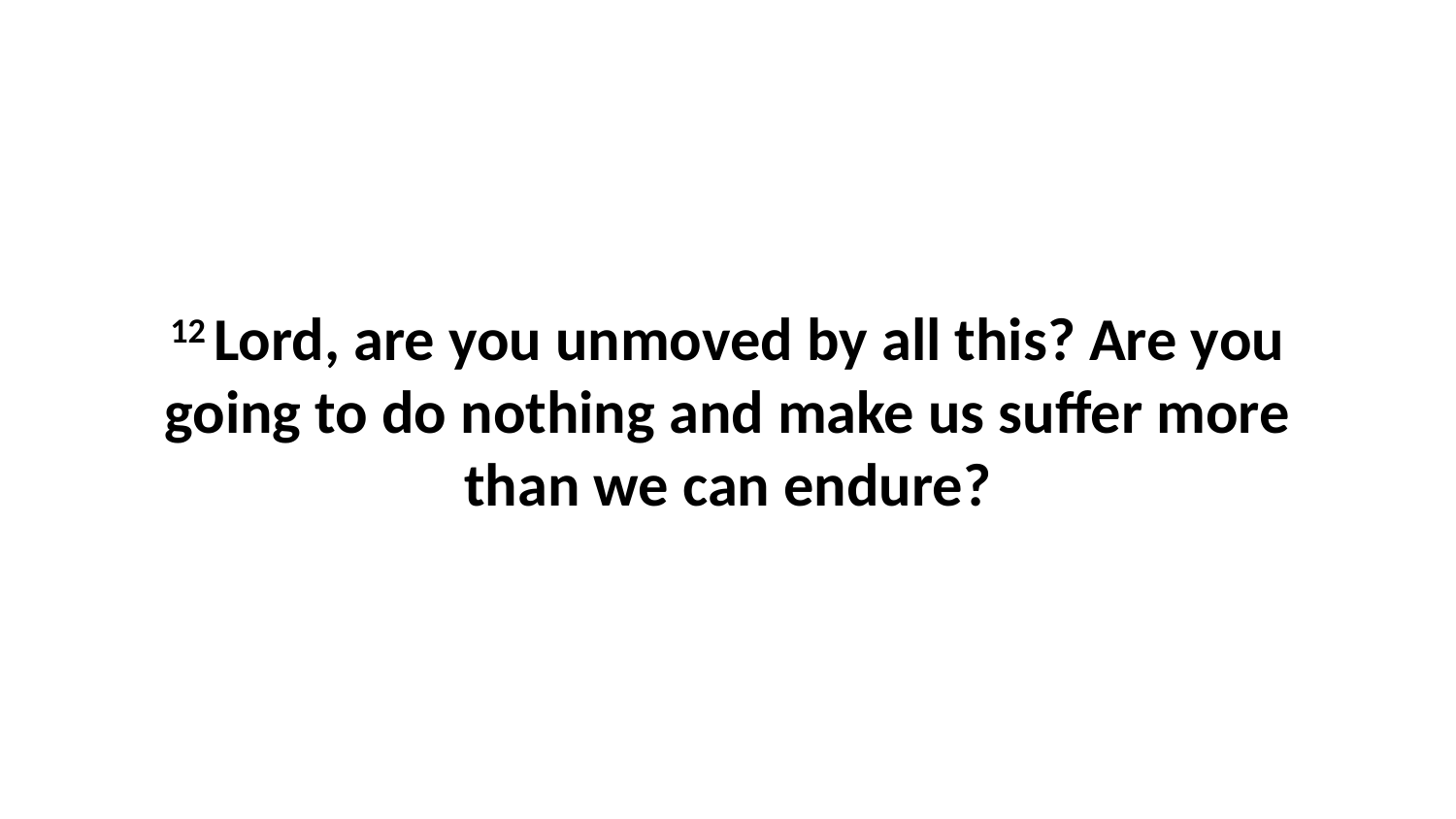

12 Lord, are you unmoved by all this? Are you going to do nothing and make us suffer more than we can endure?